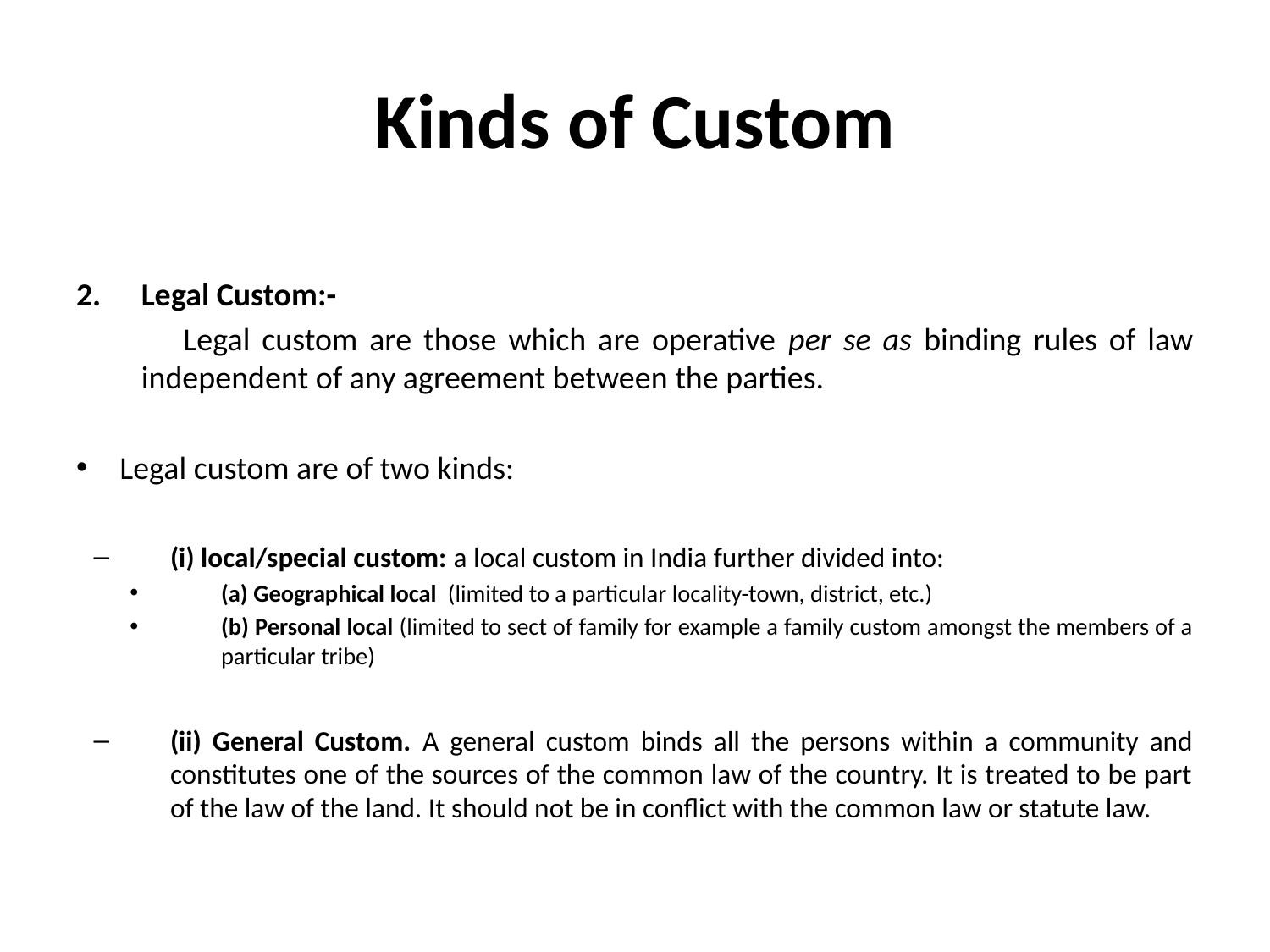

# Kinds of Custom

Legal Custom:-
         Legal custom are those which are operative per se as binding rules of law independent of any agreement between the parties.

Legal custom are of two kinds:

(i) local/special custom: a local custom in India further divided into:
(a) Geographical local  (limited to a particular locality-town, district, etc.)
(b) Personal local (limited to sect of family for example a family custom amongst the members of a particular tribe)

(ii) General Custom. A general custom binds all the persons within a community and constitutes one of the sources of the common law of the country. It is treated to be part of the law of the land. It should not be in conflict with the common law or statute law.